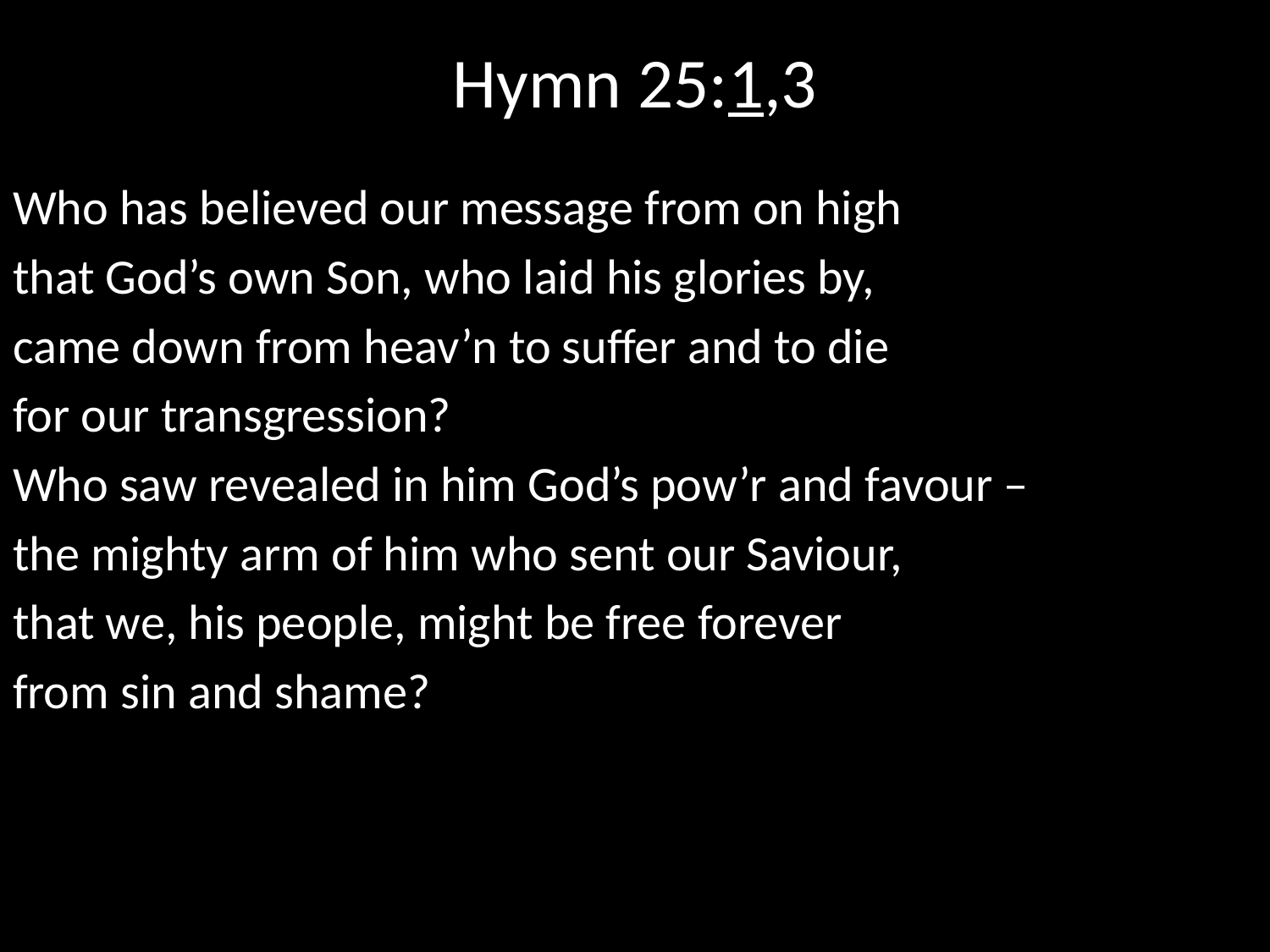

# Hymn 25:1,3
Who has believed our message from on high
that God’s own Son, who laid his glories by,
came down from heav’n to suffer and to die
for our transgression?
Who saw revealed in him God’s pow’r and favour –
the mighty arm of him who sent our Saviour,
that we, his people, might be free forever
from sin and shame?